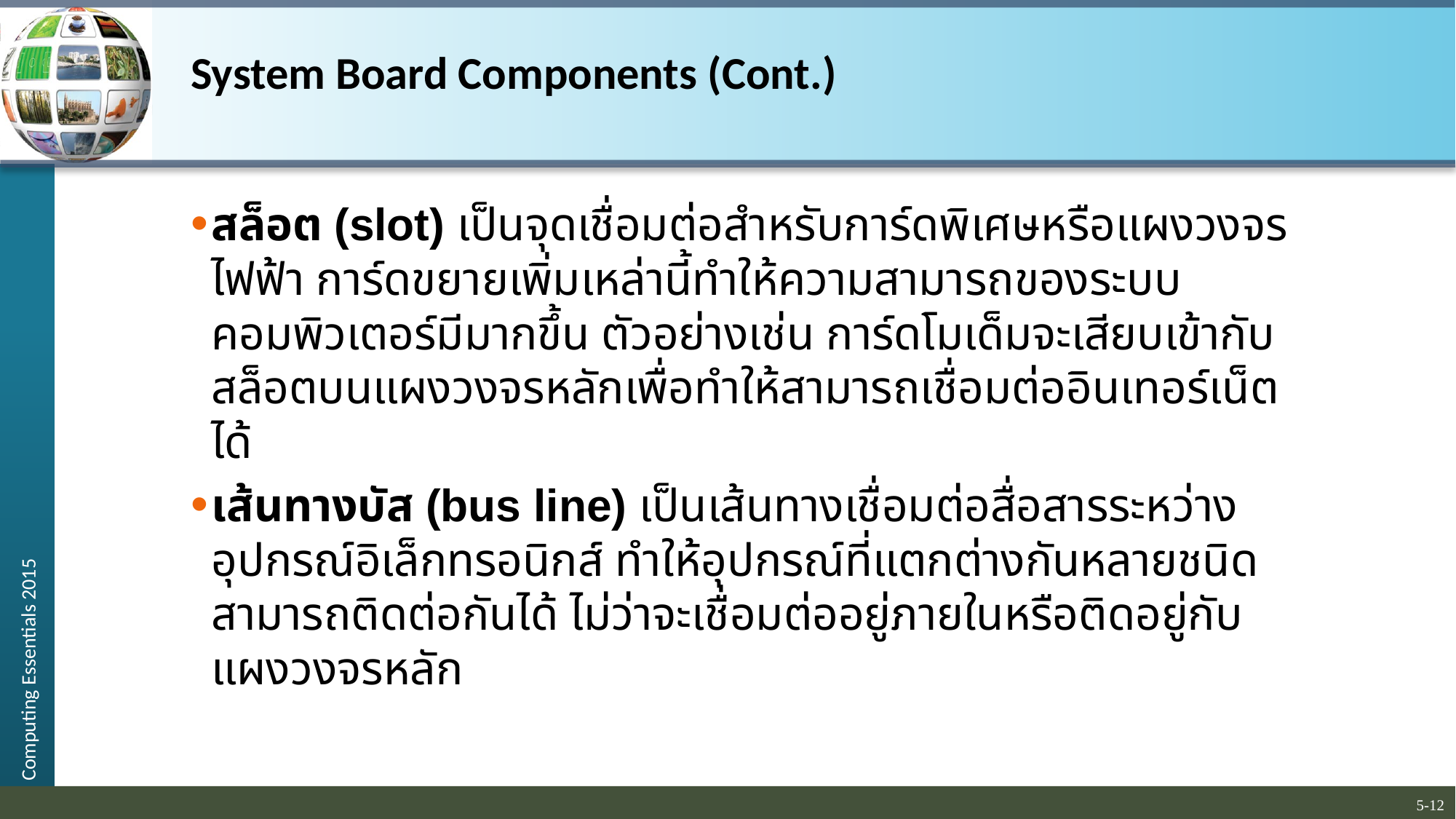

# System Board Components (Cont.)
สล็อต (slot) เป็นจุดเชื่อมต่อสำหรับการ์ดพิเศษหรือแผงวงจรไฟฟ้า การ์ดขยายเพิ่มเหล่านี้ทำให้ความสามารถของระบบคอมพิวเตอร์มีมากขึ้น ตัวอย่างเช่น การ์ดโมเด็มจะเสียบเข้ากับสล็อตบนแผงวงจรหลักเพื่อทำให้สามารถเชื่อมต่ออินเทอร์เน็ตได้
เส้นทางบัส (bus line) เป็นเส้นทางเชื่อมต่อสื่อสารระหว่างอุปกรณ์อิเล็กทรอนิกส์ ทำให้อุปกรณ์ที่แตกต่างกันหลายชนิดสามารถติดต่อกันได้ ไม่ว่าจะเชื่อมต่ออยู่ภายในหรือติดอยู่กับแผงวงจรหลัก